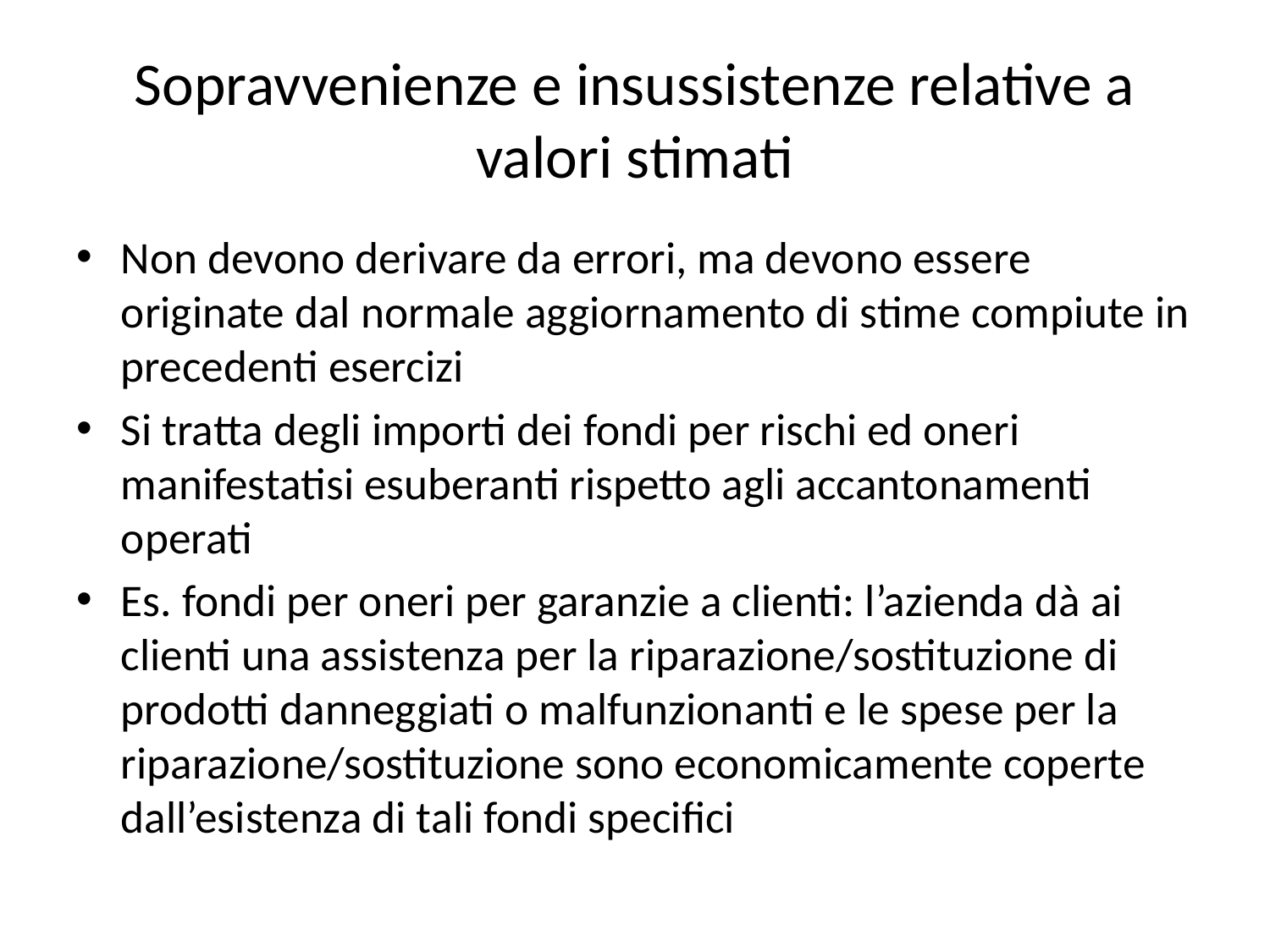

# Sopravvenienze e insussistenze relative a valori stimati
Non devono derivare da errori, ma devono essere originate dal normale aggiornamento di stime compiute in precedenti esercizi
Si tratta degli importi dei fondi per rischi ed oneri manifestatisi esuberanti rispetto agli accantonamenti operati
Es. fondi per oneri per garanzie a clienti: l’azienda dà ai clienti una assistenza per la riparazione/sostituzione di prodotti danneggiati o malfunzionanti e le spese per la riparazione/sostituzione sono economicamente coperte dall’esistenza di tali fondi specifici